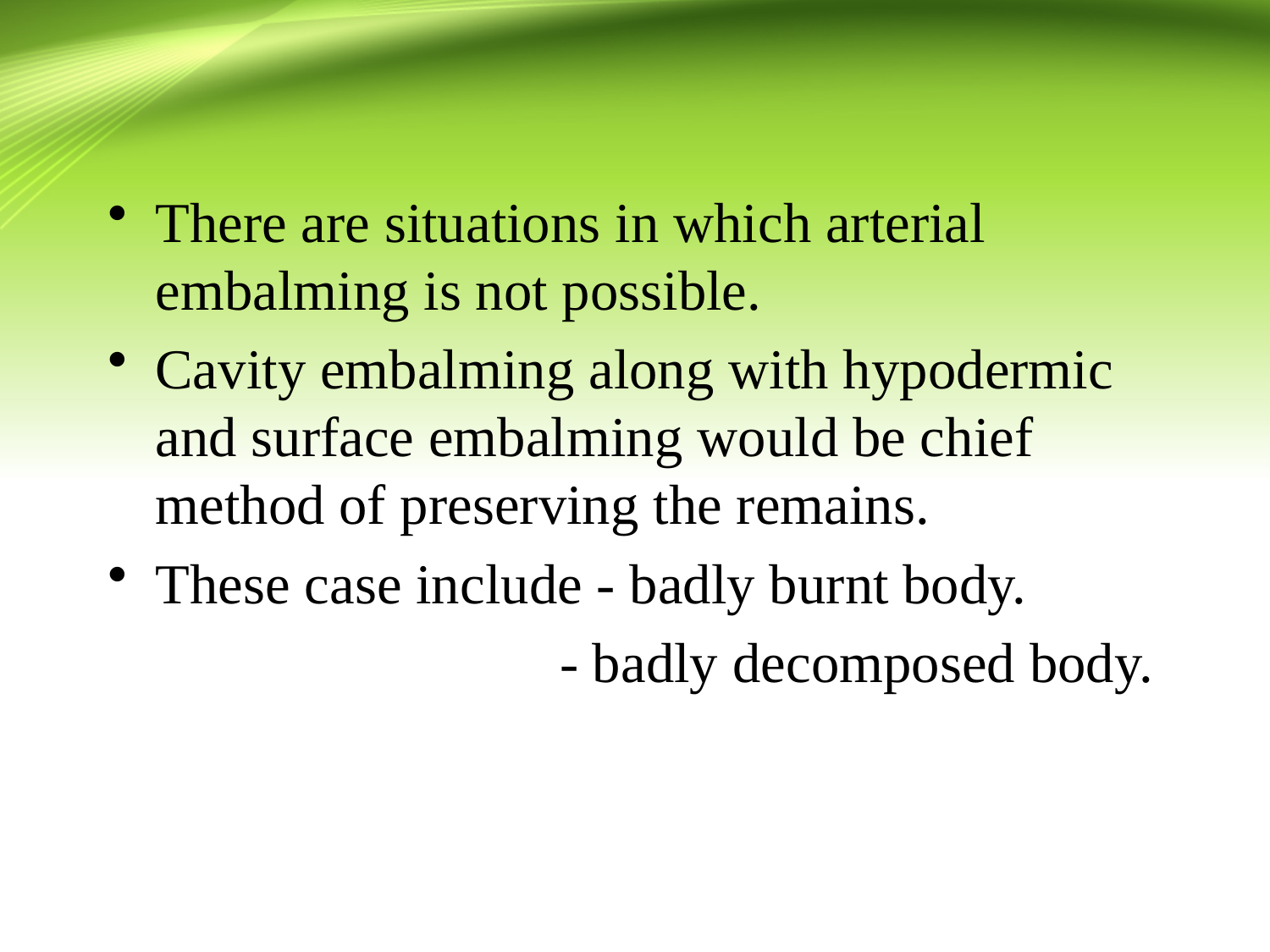

There are situations in which arterial embalming is not possible.
Cavity embalming along with hypodermic and surface embalming would be chief method of preserving the remains.
These case include - badly burnt body.
			     - badly decomposed body.